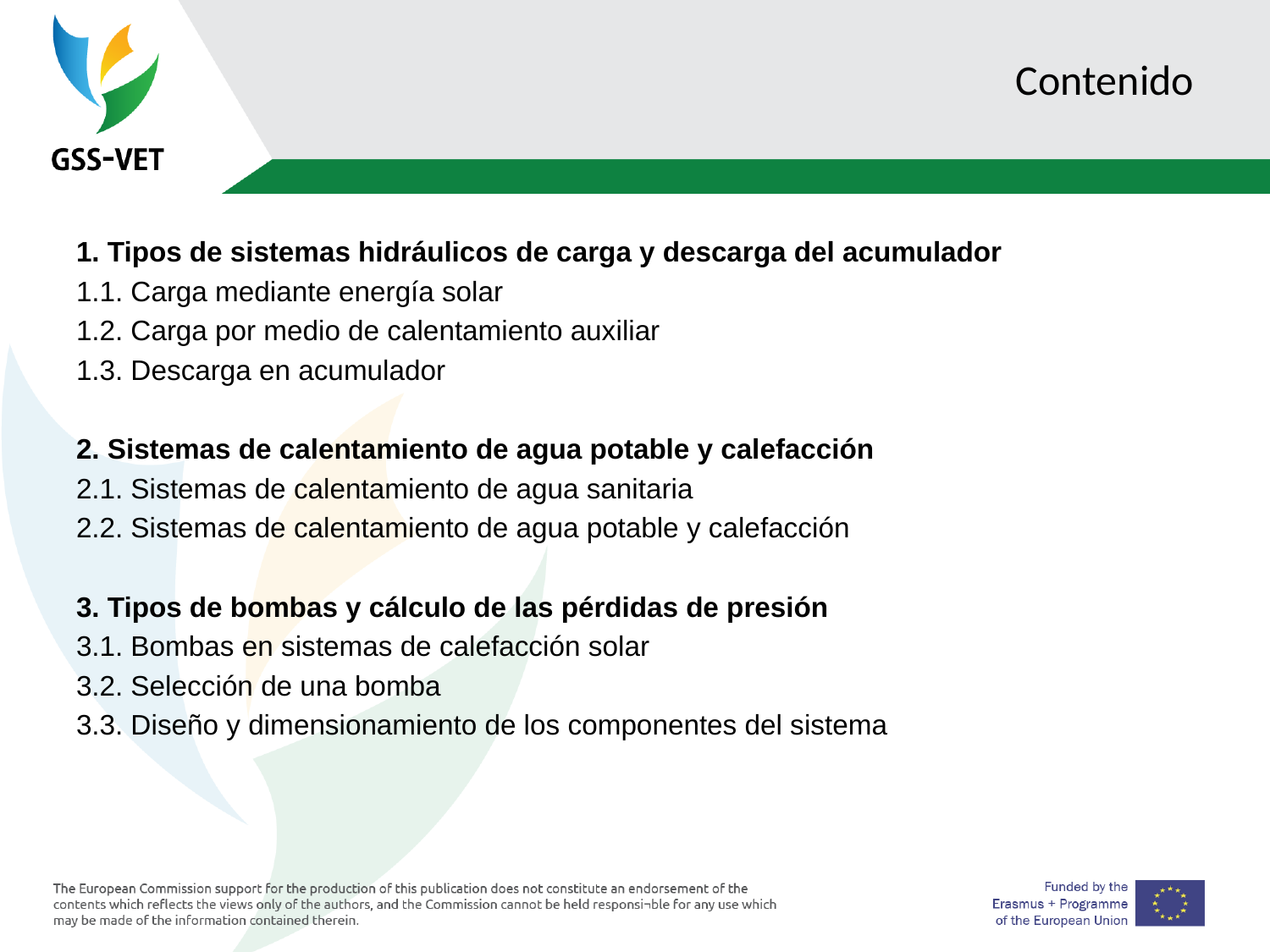

# Contenido
1. Tipos de sistemas hidráulicos de carga y descarga del acumulador
1.1. Carga mediante energía solar
1.2. Carga por medio de calentamiento auxiliar
1.3. Descarga en acumulador

2. Sistemas de calentamiento de agua potable y calefacción
2.1. Sistemas de calentamiento de agua sanitaria
2.2. Sistemas de calentamiento de agua potable y calefacción

3. Tipos de bombas y cálculo de las pérdidas de presión
3.1. Bombas en sistemas de calefacción solar
3.2. Selección de una bomba
3.3. Diseño y dimensionamiento de los componentes del sistema